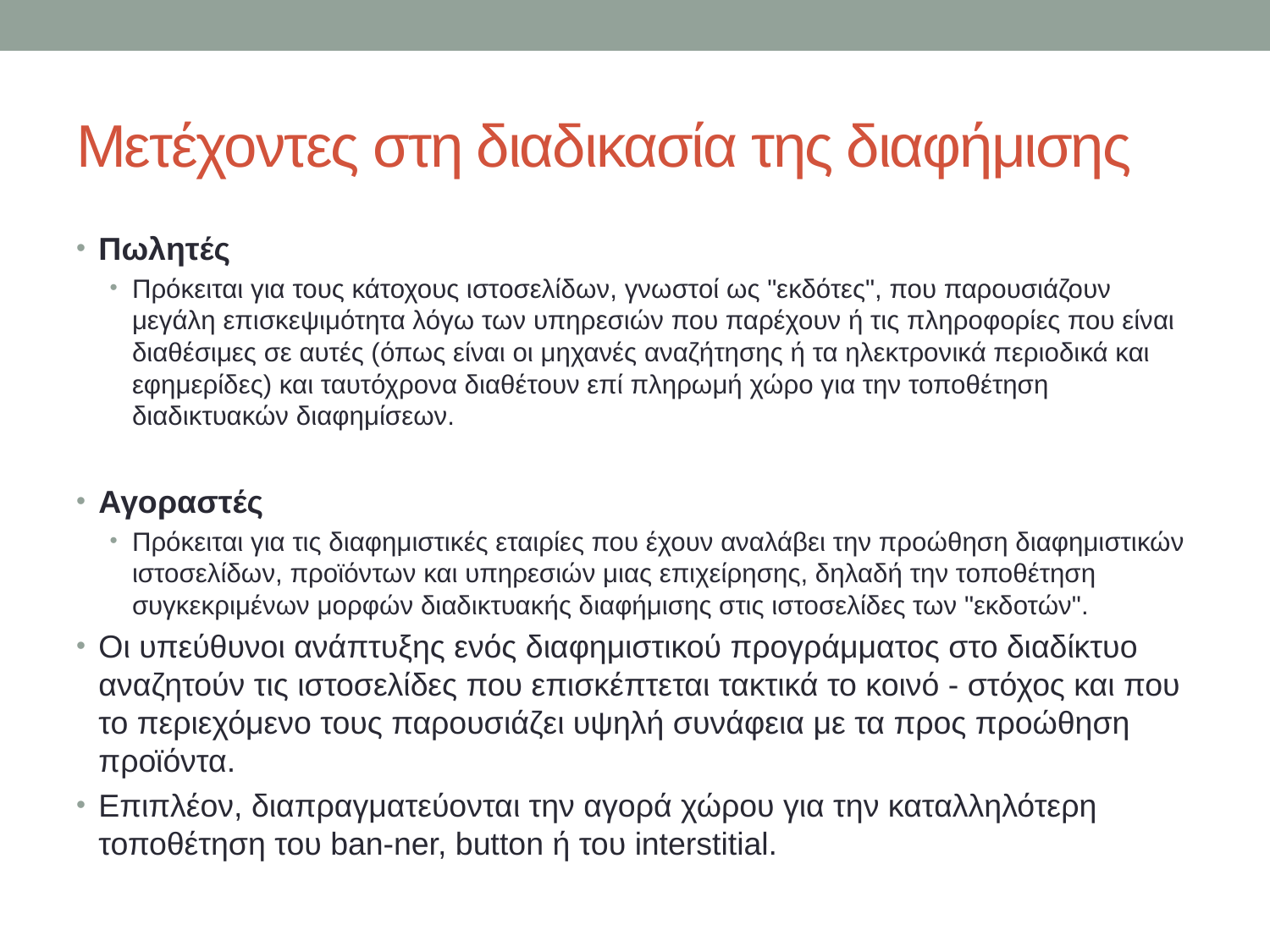

# Μετέχοντες στη διαδικασία της διαφήμισης
Πωλητές
Πρόκειται για τους κάτοχους ιστοσελίδων, γνωστοί ως "εκδότες", που παρουσιάζουν μεγάλη επισκεψιμότητα λόγω των υπηρεσιών που παρέχουν ή τις πληροφορίες που είναι διαθέσιμες σε αυτές (όπως είναι οι μηχανές αναζήτησης ή τα ηλεκτρονικά περιοδικά και εφημερίδες) και ταυτόχρονα διαθέτουν επί πληρωμή χώρο για την τοποθέτηση διαδικτυακών διαφημίσεων.

Αγοραστές
Πρόκειται για τις διαφημιστικές εταιρίες που έχουν αναλάβει την προώθηση διαφημιστικών ιστοσελίδων, προϊόντων και υπηρεσιών μιας επιχείρησης, δηλαδή την τοποθέτηση συγκεκριμένων μορφών διαδικτυακής διαφήμισης στις ιστοσελίδες των "εκδοτών".
Οι υπεύθυνοι ανάπτυξης ενός διαφημιστικού προγράμματος στο διαδίκτυο αναζητούν τις ιστοσελίδες που επισκέπτεται τακτικά το κοινό - στόχος και που το περιεχόμενο τους παρουσιάζει υψηλή συνάφεια με τα προς προώθηση προϊόντα.
Επιπλέον, διαπραγματεύονται την αγορά χώρου για την καταλληλότερη τοποθέτηση του ban-ner, button ή του interstitial.